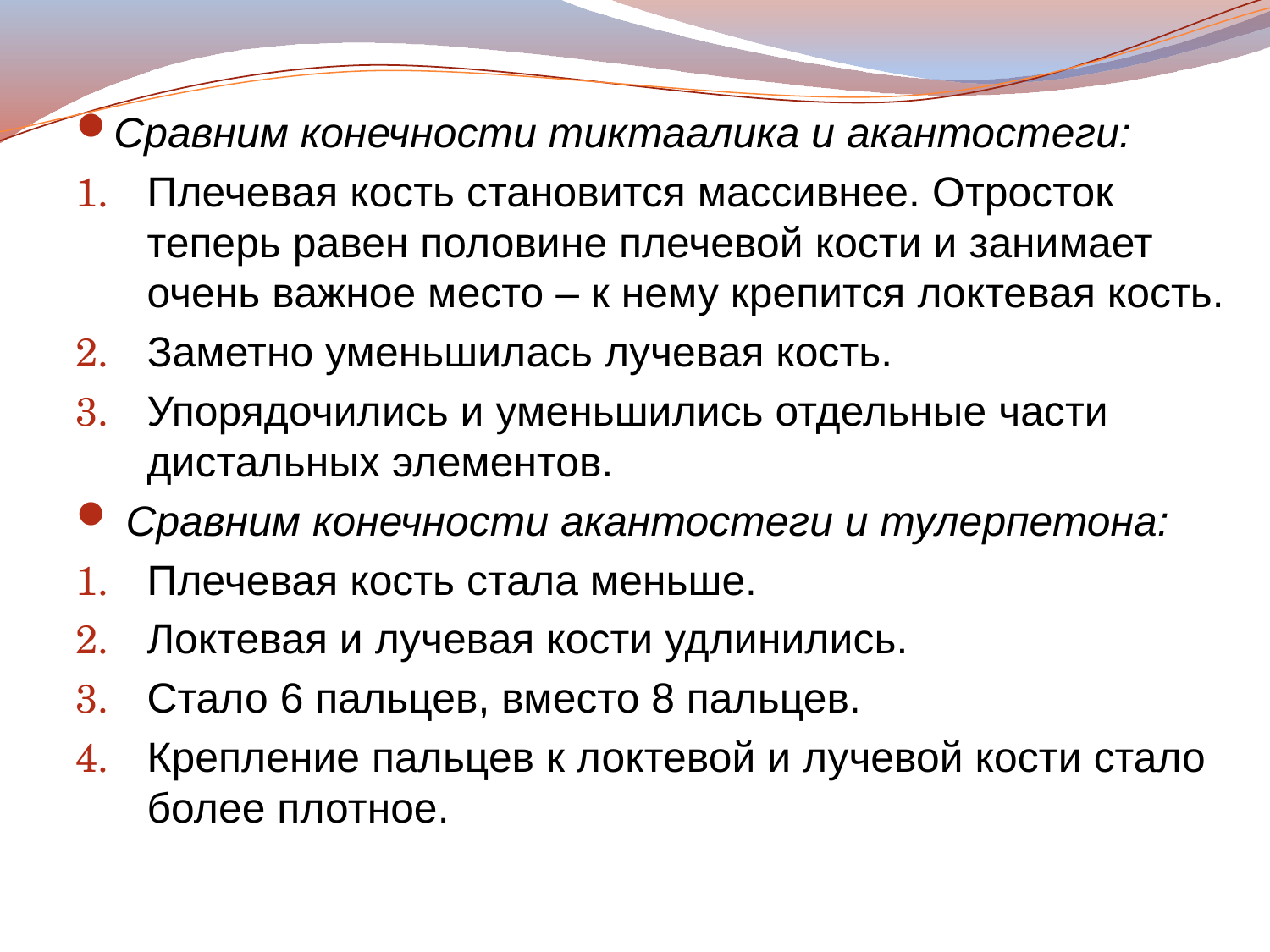

Сравним конечности тиктаалика и акантостеги:
Плечевая кость становится массивнее. Отросток теперь равен половине плечевой кости и занимает очень важное место – к нему крепится локтевая кость.
Заметно уменьшилась лучевая кость.
Упорядочились и уменьшились отдельные части дистальных элементов.
 Сравним конечности акантостеги и тулерпетона:
Плечевая кость стала меньше.
Локтевая и лучевая кости удлинились.
Стало 6 пальцев, вместо 8 пальцев.
Крепление пальцев к локтевой и лучевой кости стало более плотное.